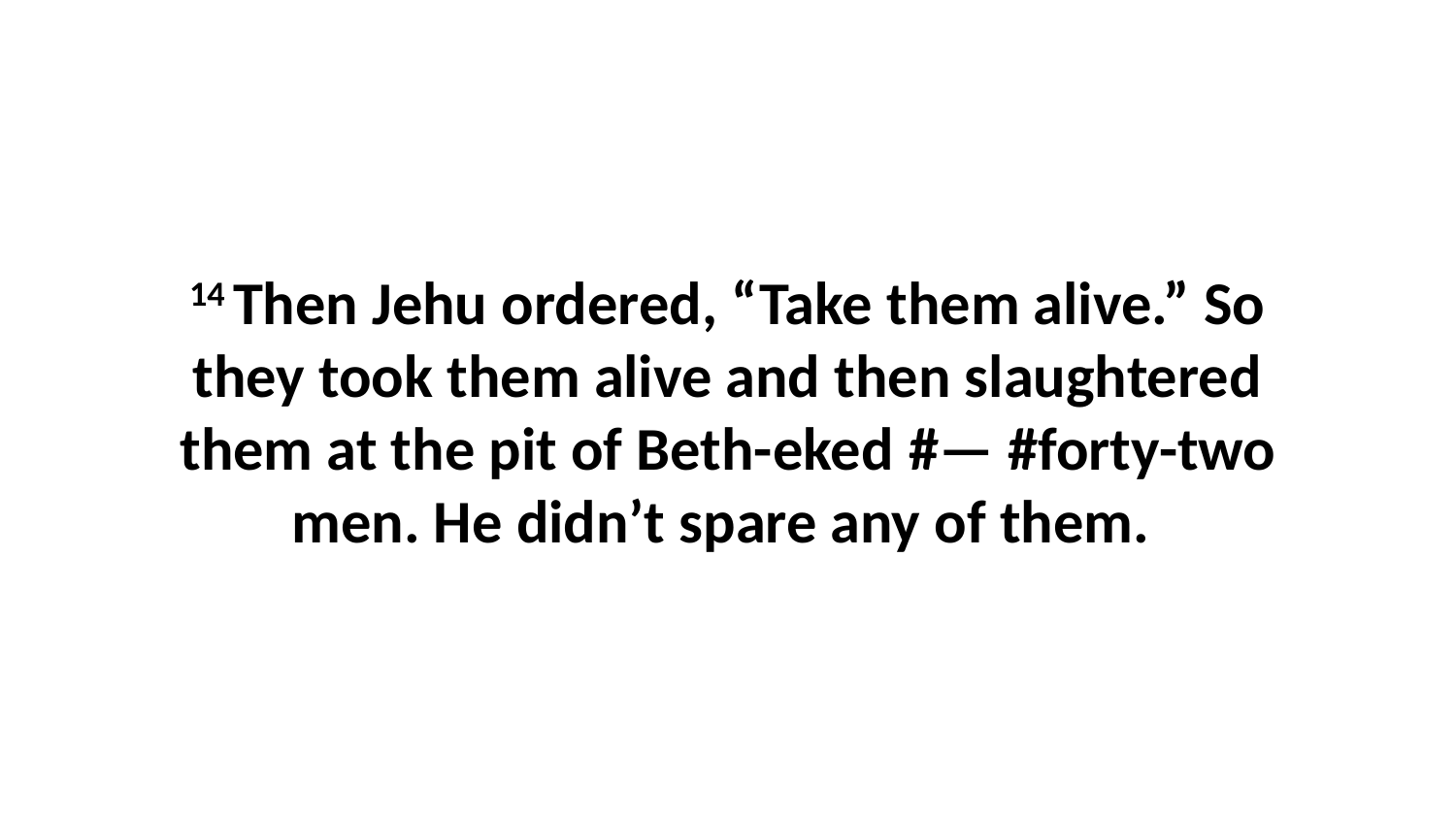

14 Then Jehu ordered, “Take them alive.” So they took them alive and then slaughtered them at the pit of Beth-eked #— #forty-two men. He didn’t spare any of them.